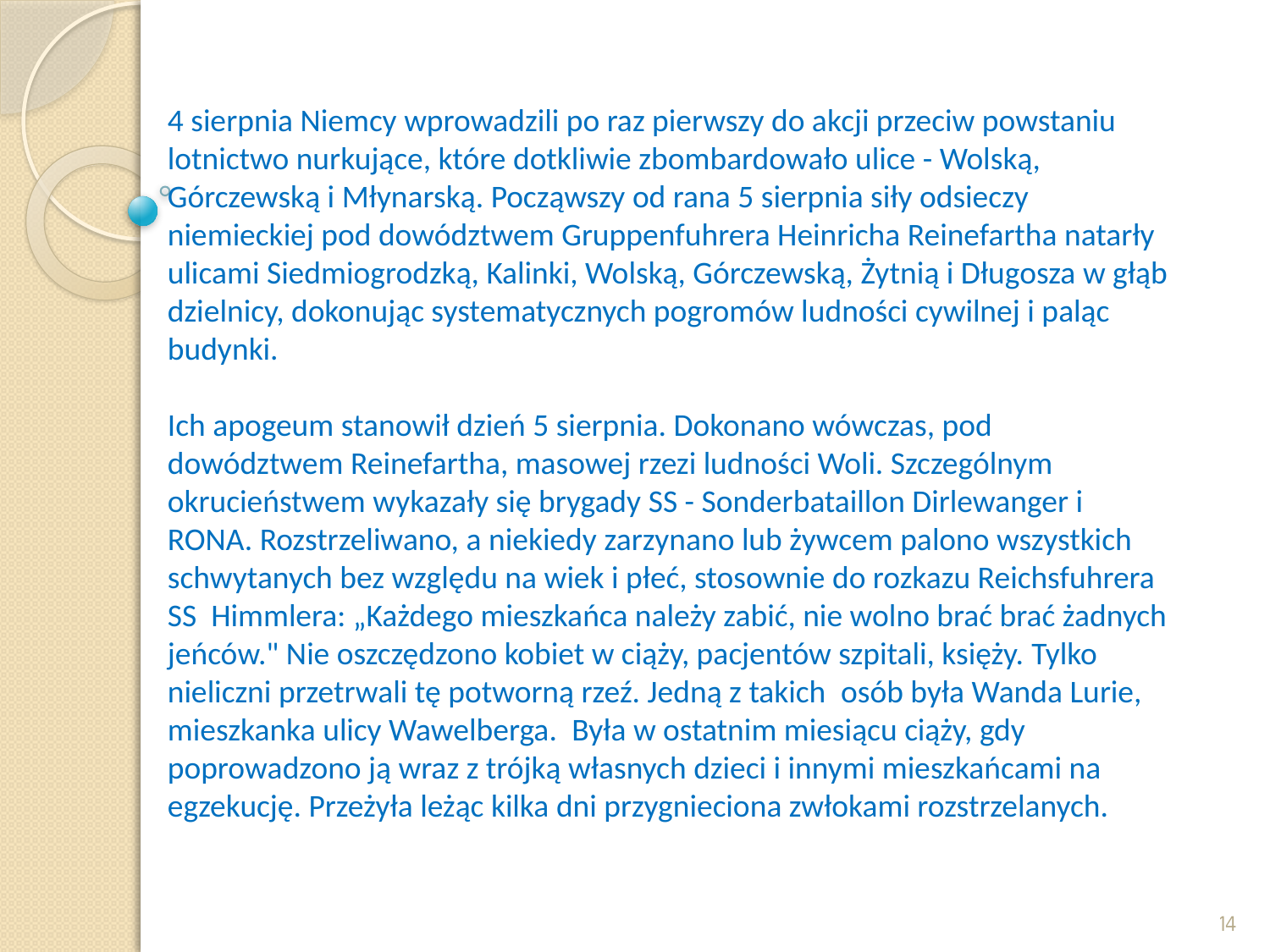

4 sierpnia Niemcy wprowadzili po raz pierwszy do akcji przeciw powstaniu lotnictwo nurkujące, które dotkliwie zbombardowało ulice - Wolską, Górczewską i Młynarską. Począwszy od rana 5 sierpnia siły odsieczy niemieckiej pod dowództwem Gruppenfuhrera Heinricha Reinefartha natarły ulicami Siedmiogrodzką, Kalinki, Wolską, Górczewską, Żytnią i Długosza w głąb dzielnicy, dokonując systematycznych pogromów ludności cywilnej i paląc budynki.
Ich apogeum stanowił dzień 5 sierpnia. Dokonano wówczas, pod dowództwem Reinefartha, masowej rzezi ludności Woli. Szczególnym okrucieństwem wykazały się brygady SS - Sonderbataillon Dirlewanger i RONA. Rozstrzeliwano, a niekiedy zarzynano lub żywcem palono wszystkich schwytanych bez względu na wiek i płeć, stosownie do rozkazu Reichsfuhrera SS  Himmlera: „Każdego mieszkańca należy zabić, nie wolno brać brać żadnych jeńców." Nie oszczędzono kobiet w ciąży, pacjentów szpitali, księży. Tylko nieliczni przetrwali tę potworną rzeź. Jedną z takich  osób była Wanda Lurie, mieszkanka ulicy Wawelberga.  Była w ostatnim miesiącu ciąży, gdy poprowadzono ją wraz z trójką własnych dzieci i innymi mieszkańcami na egzekucję. Przeżyła leżąc kilka dni przygnieciona zwłokami rozstrzelanych.

14